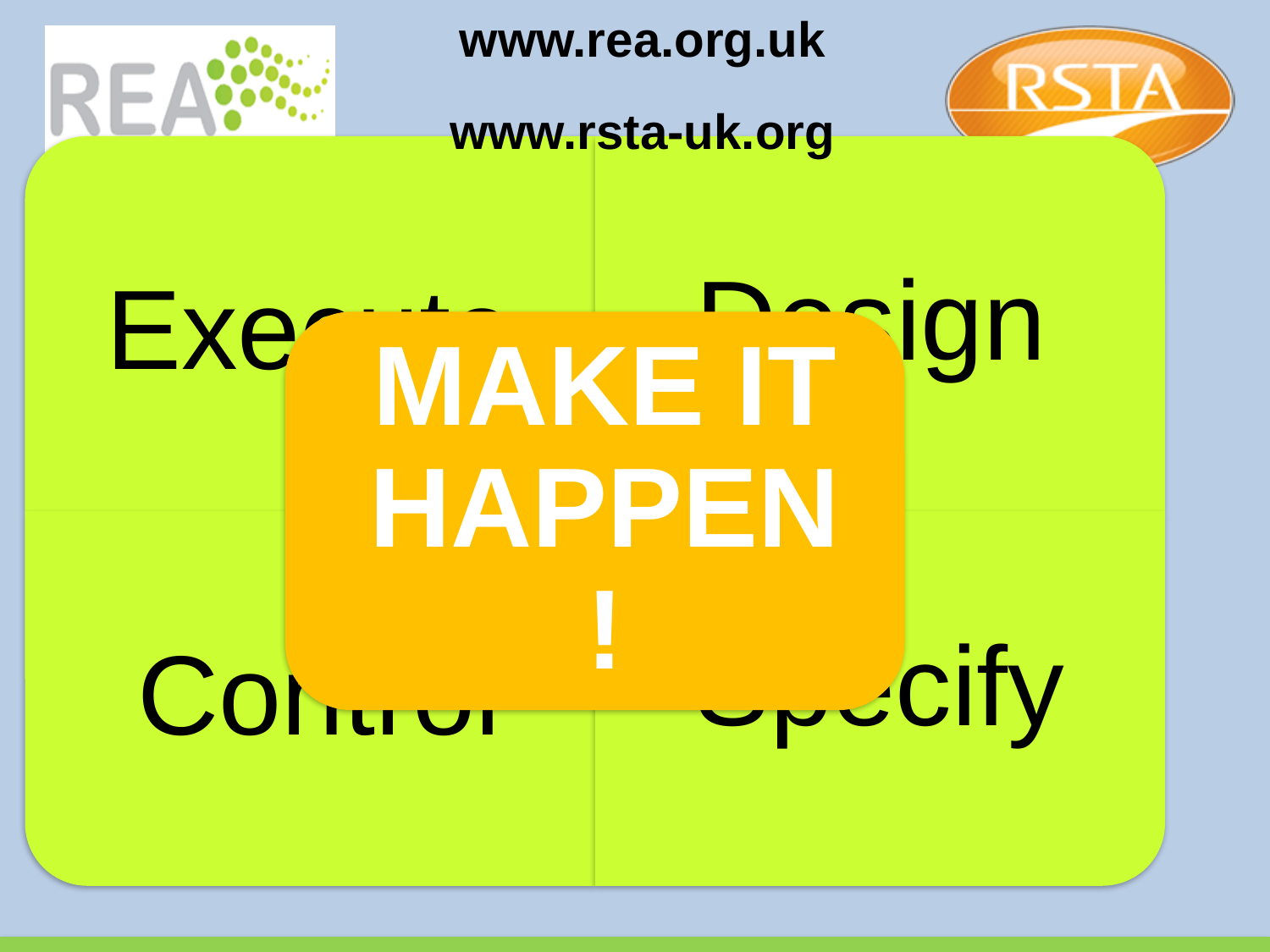

www.rea.org.uk
www.rsta-uk.org
Execute
Design
Control
Specify
MAKE IT HAPPEN!